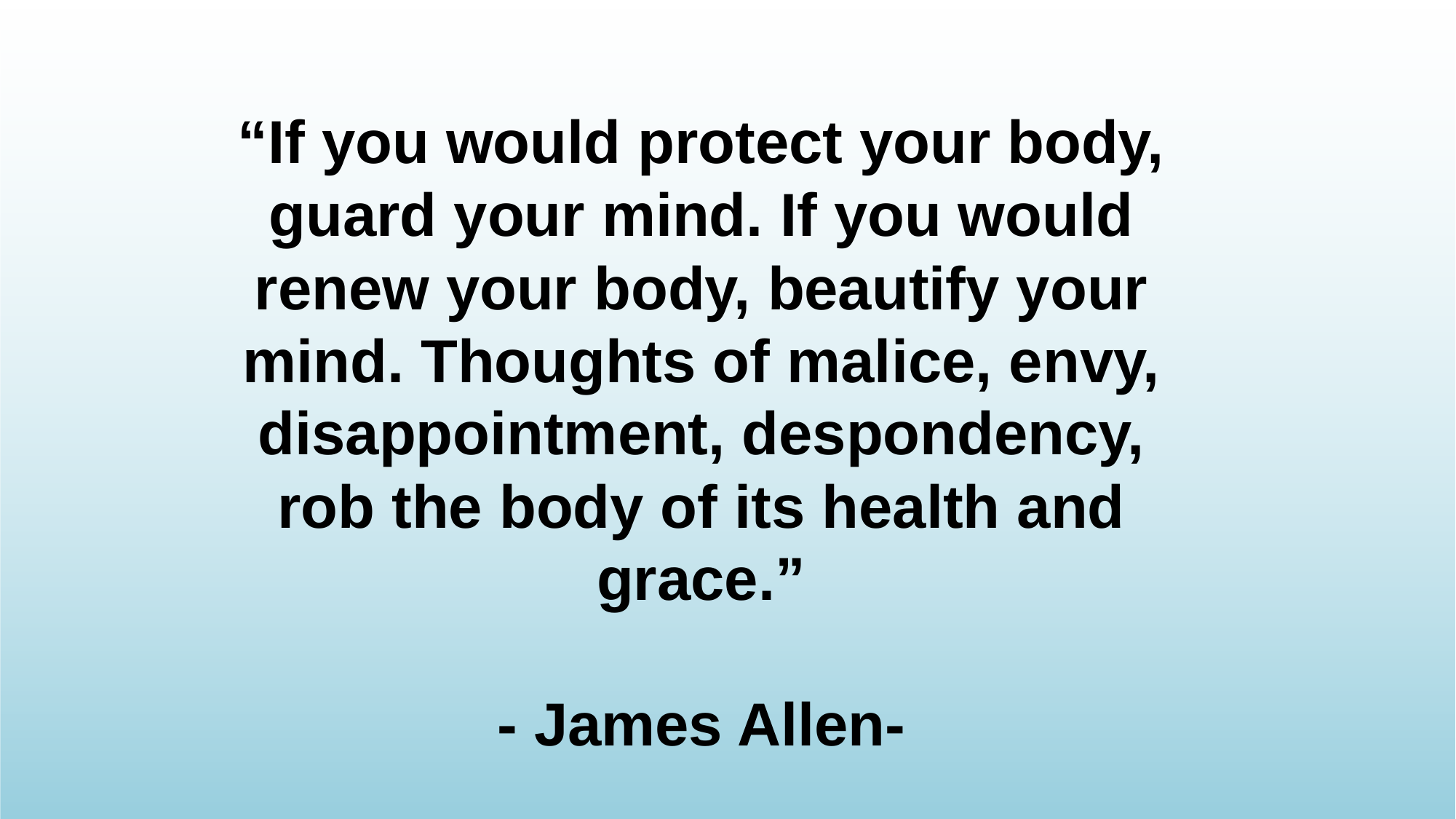

“If you would protect your body, guard your mind. If you would renew your body, beautify your mind. Thoughts of malice, envy, disappointment, despondency, rob the body of its health and grace.”

- James Allen-